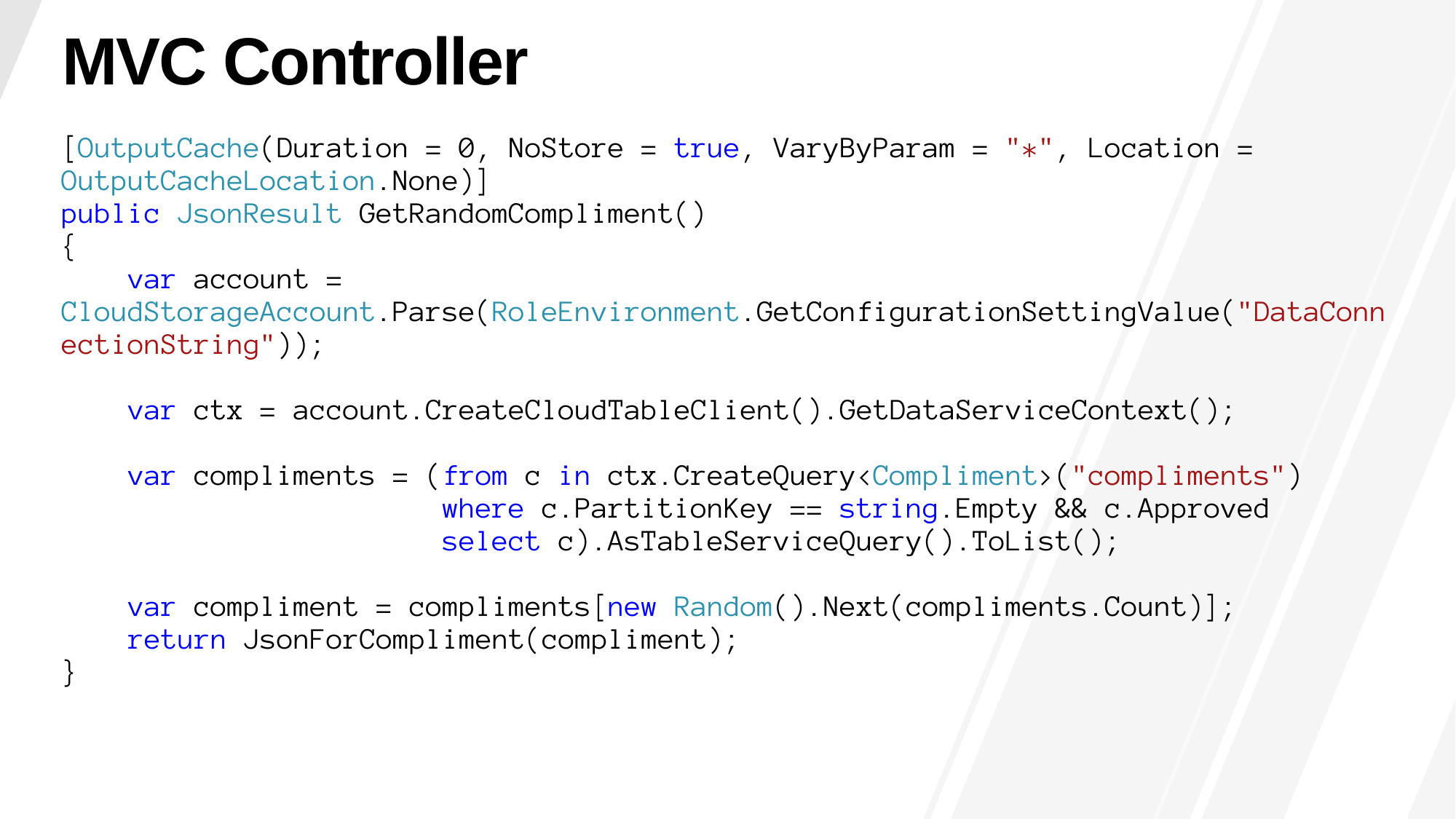

# MVC Controller
[OutputCache(Duration = 0, NoStore = true, VaryByParam = "*", Location = OutputCacheLocation.None)]
public JsonResult GetRandomCompliment()
{
    var account = CloudStorageAccount.Parse(RoleEnvironment.GetConfigurationSettingValue("DataConnectionString"));

    var ctx = account.CreateCloudTableClient().GetDataServiceContext();

    var compliments = (from c in ctx.CreateQuery<Compliment>("compliments")
                       where c.PartitionKey == string.Empty && c.Approved
                       select c).AsTableServiceQuery().ToList();

    var compliment = compliments[new Random().Next(compliments.Count)];
    return JsonForCompliment(compliment);
}